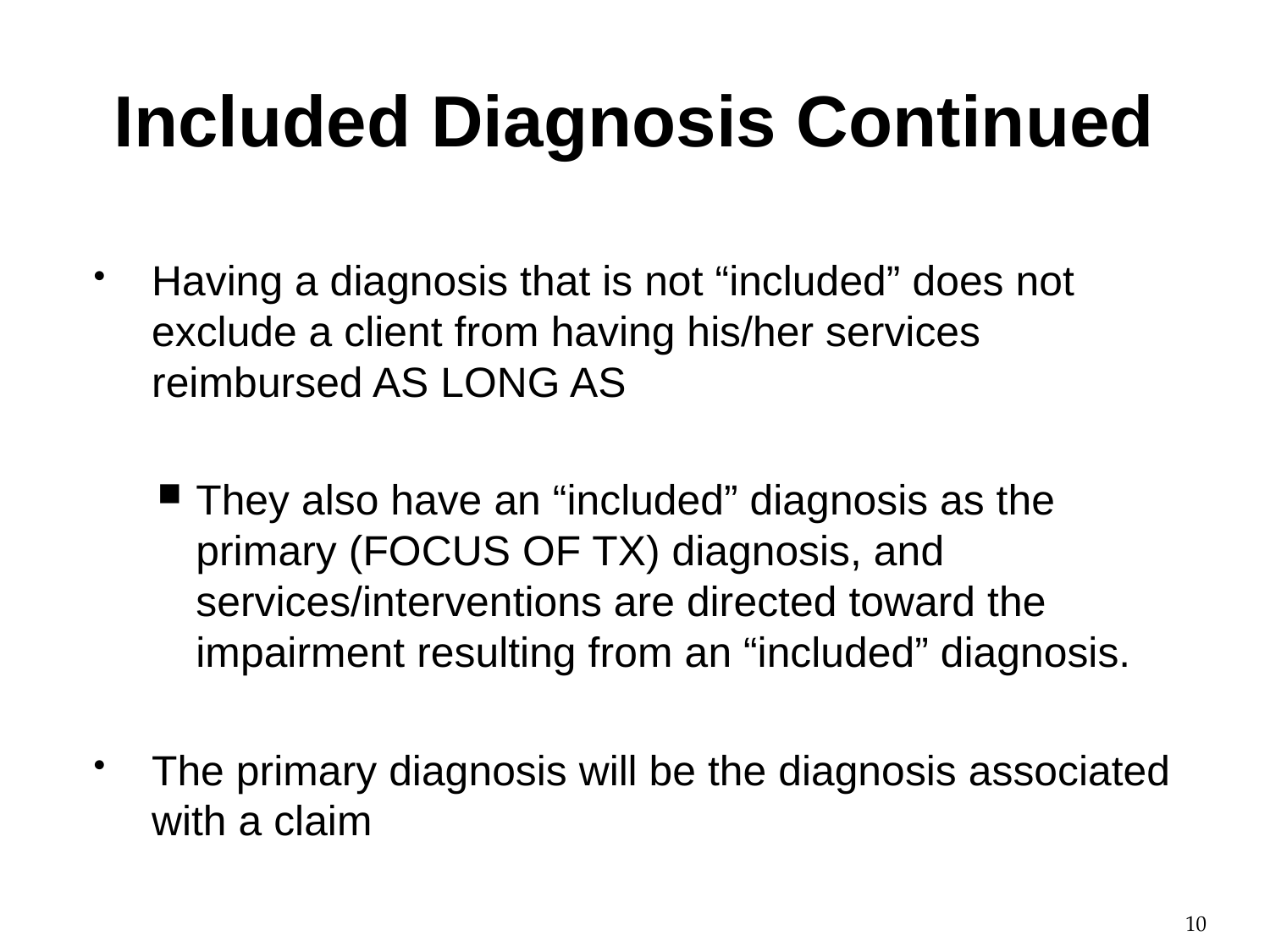

# Included Diagnosis Continued

Having a diagnosis that is not “included” does not exclude a client from having his/her services reimbursed AS LONG AS

They also have an “included” diagnosis as the primary (FOCUS OF TX) diagnosis, and services/interventions are directed toward the impairment resulting from an “included” diagnosis.

The primary diagnosis will be the diagnosis associated with a claim

10